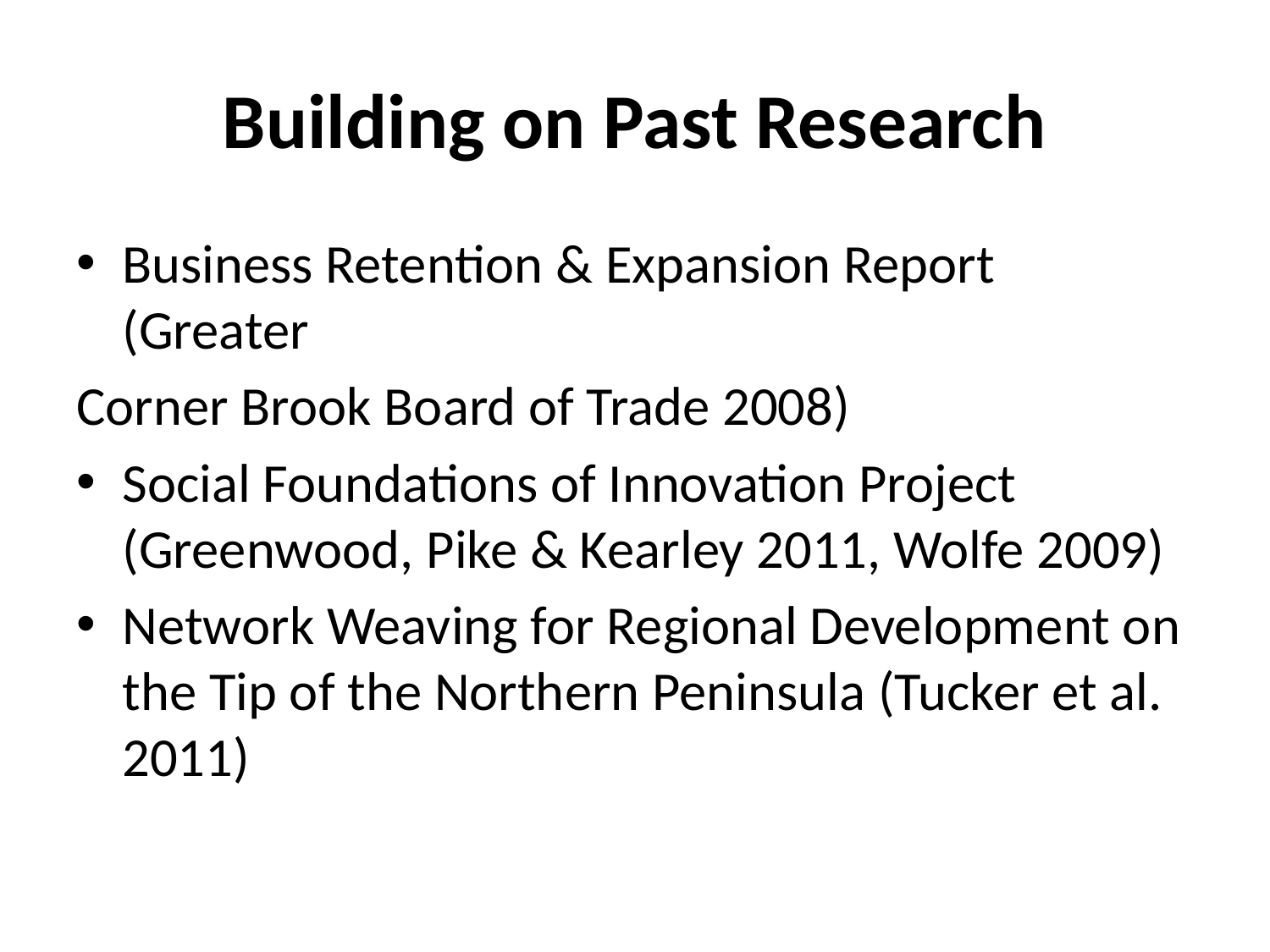

# Building on Past Research
Business Retention & Expansion Report (Greater
Corner Brook Board of Trade 2008)
Social Foundations of Innovation Project (Greenwood, Pike & Kearley 2011, Wolfe 2009)
Network Weaving for Regional Development on the Tip of the Northern Peninsula (Tucker et al. 2011)